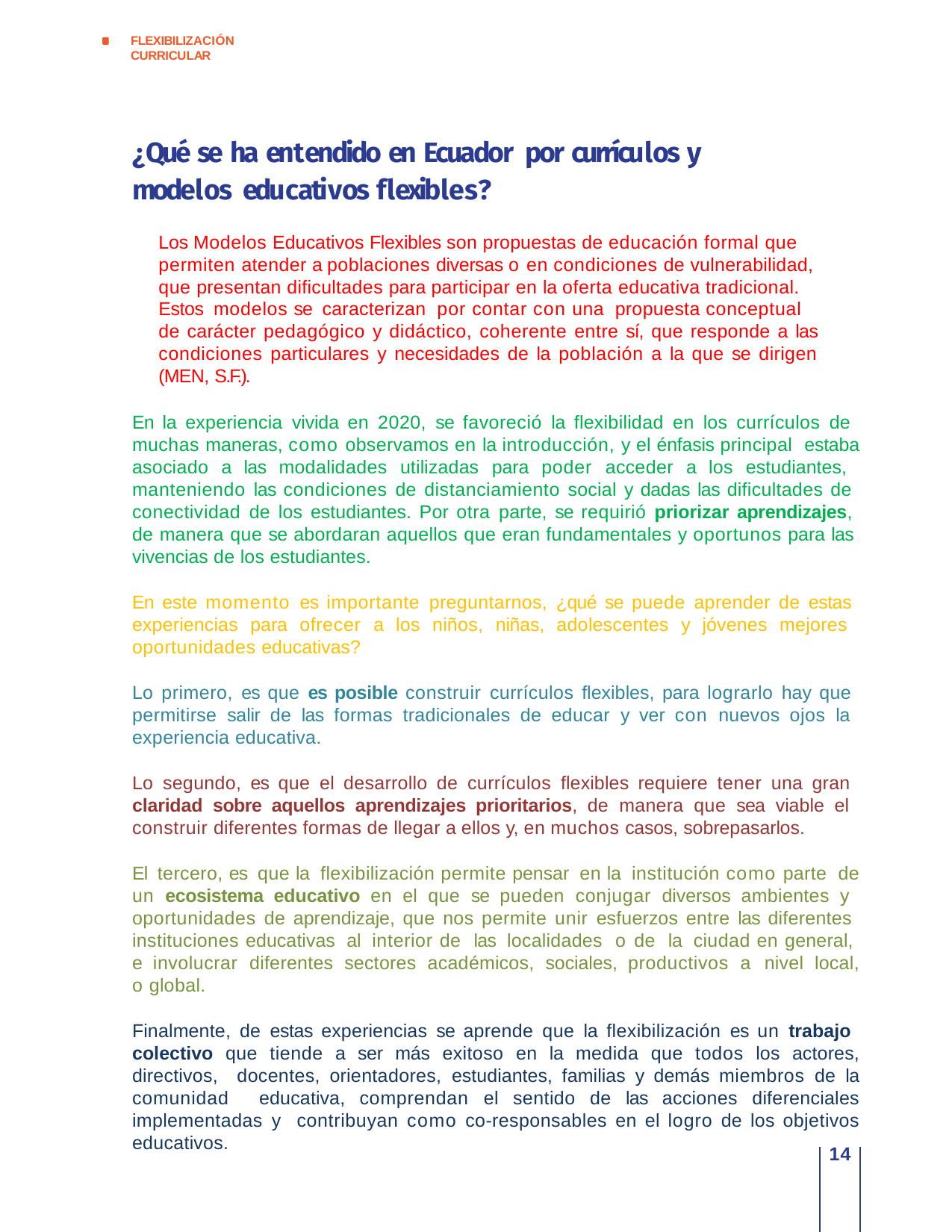

FLEXIBILIZACIÓN CURRICULAR

¿Qué se ha entendido en Ecuador  por currículos y modelos  educativos flexibles?

Los Modelos Educativos Flexibles son propuestas de educación formal que  permiten atender a poblaciones diversas o en condiciones de vulnerabilidad,  que presentan dificultades para participar en la oferta educativa tradicional.  Estos modelos se caracterizan  por contar con una  propuesta conceptual  de carácter pedagógico y didáctico, coherente entre sí, que responde a las condiciones particulares y necesidades de la población a la que se dirigen  (MEN, S.F.).

En la experiencia vivida en 2020, se favoreció la flexibilidad en los currículos de  muchas maneras, como observamos en la introducción, y el énfasis principal  estaba asociado a las modalidades utilizadas para poder acceder a los estudiantes,  manteniendo las condiciones de distanciamiento social y dadas las dificultades de  conectividad de los estudiantes. Por otra parte, se requirió priorizar aprendizajes,  de manera que se abordaran aquellos que eran fundamentales y oportunos para las  vivencias de los estudiantes.

En este momento es importante preguntarnos, ¿qué se puede aprender de estas  experiencias para ofrecer a los niños, niñas, adolescentes y jóvenes mejores  oportunidades educativas?

Lo primero, es que es posible construir currículos flexibles, para lograrlo hay que  permitirse salir de las formas tradicionales de educar y ver con nuevos ojos la  experiencia educativa.

Lo segundo, es que el desarrollo de currículos flexibles requiere tener una gran  claridad sobre aquellos aprendizajes prioritarios, de manera que sea viable el  construir diferentes formas de llegar a ellos y, en muchos casos, sobrepasarlos.

El tercero, es que la flexibilización permite pensar en la institución como parte  de un ecosistema educativo en el que se pueden conjugar diversos ambientes y  oportunidades de aprendizaje, que nos permite unir esfuerzos entre las diferentes  instituciones educativas al interior de  las localidades  o de  la ciudad en general,  e involucrar  diferentes  sectores  académicos,  sociales, productivos  a nivel  local, o global.

Finalmente, de estas experiencias se aprende que la flexibilización es un trabajo  colectivo que tiende a ser más exitoso en la medida que todos los actores, directivos,  docentes, orientadores, estudiantes, familias y demás miembros de la comunidad  educativa, comprendan el sentido de las acciones diferenciales implementadas y  contribuyan como co-responsables en el logro de los objetivos educativos.

14